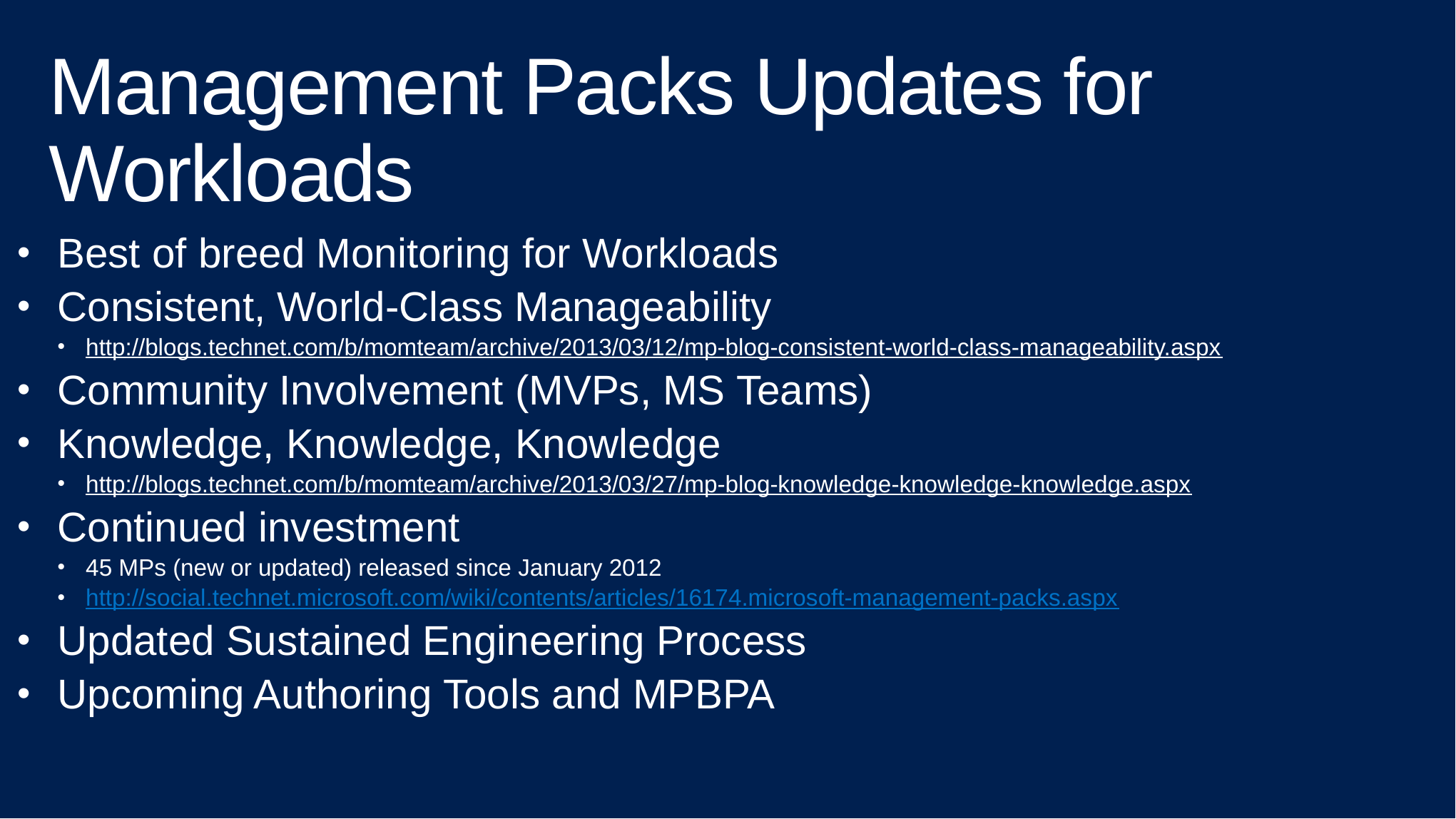

# Management Packs Updates for Workloads
Best of breed Monitoring for Workloads
Consistent, World-Class Manageability
http://blogs.technet.com/b/momteam/archive/2013/03/12/mp-blog-consistent-world-class-manageability.aspx
Community Involvement (MVPs, MS Teams)
Knowledge, Knowledge, Knowledge
http://blogs.technet.com/b/momteam/archive/2013/03/27/mp-blog-knowledge-knowledge-knowledge.aspx
Continued investment
45 MPs (new or updated) released since January 2012
http://social.technet.microsoft.com/wiki/contents/articles/16174.microsoft-management-packs.aspx
Updated Sustained Engineering Process
Upcoming Authoring Tools and MPBPA